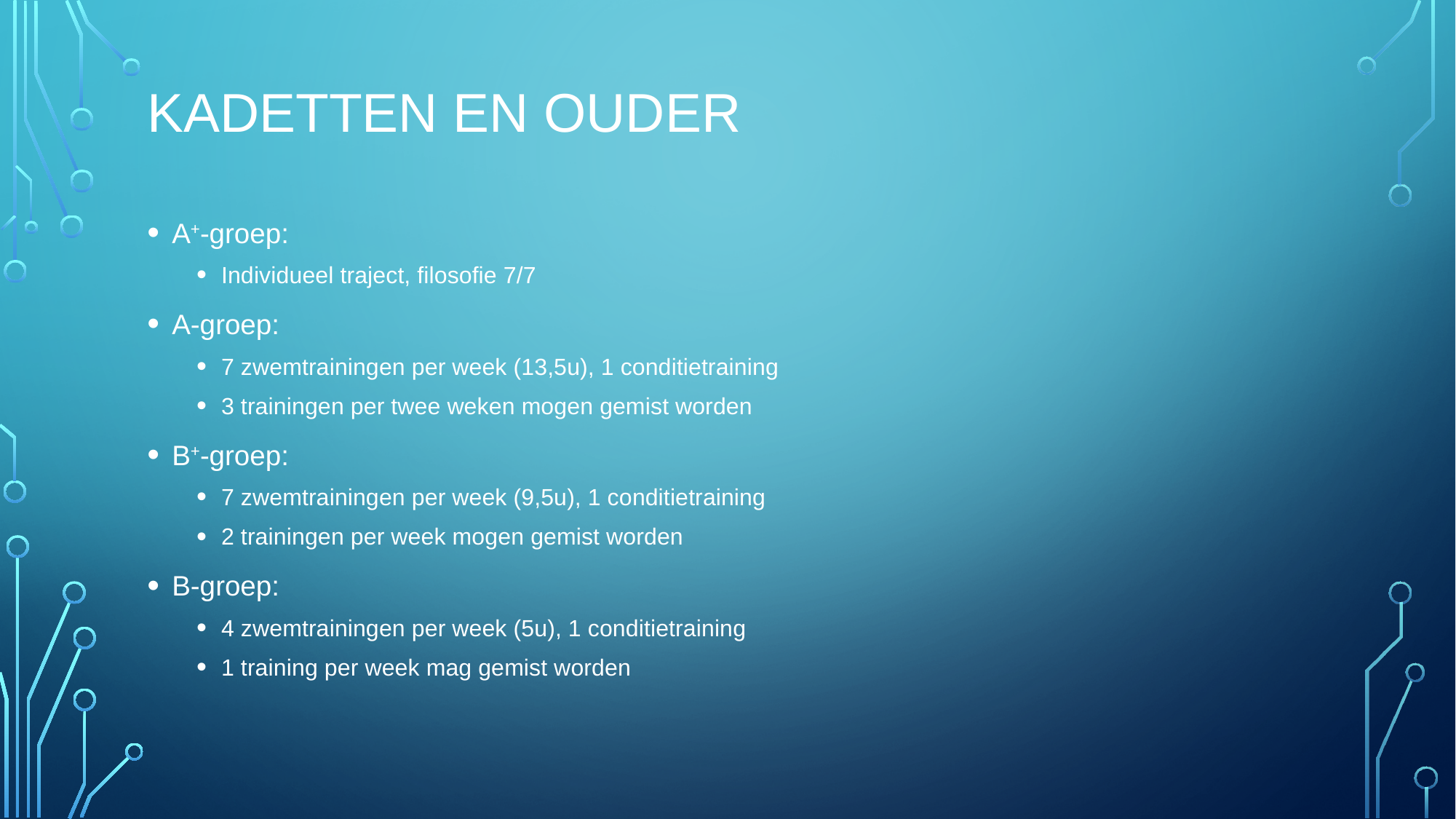

# Kadetten en ouder
A+-groep:
Individueel traject, filosofie 7/7
A-groep:
7 zwemtrainingen per week (13,5u), 1 conditietraining
3 trainingen per twee weken mogen gemist worden
B+-groep:
7 zwemtrainingen per week (9,5u), 1 conditietraining
2 trainingen per week mogen gemist worden
B-groep:
4 zwemtrainingen per week (5u), 1 conditietraining
1 training per week mag gemist worden